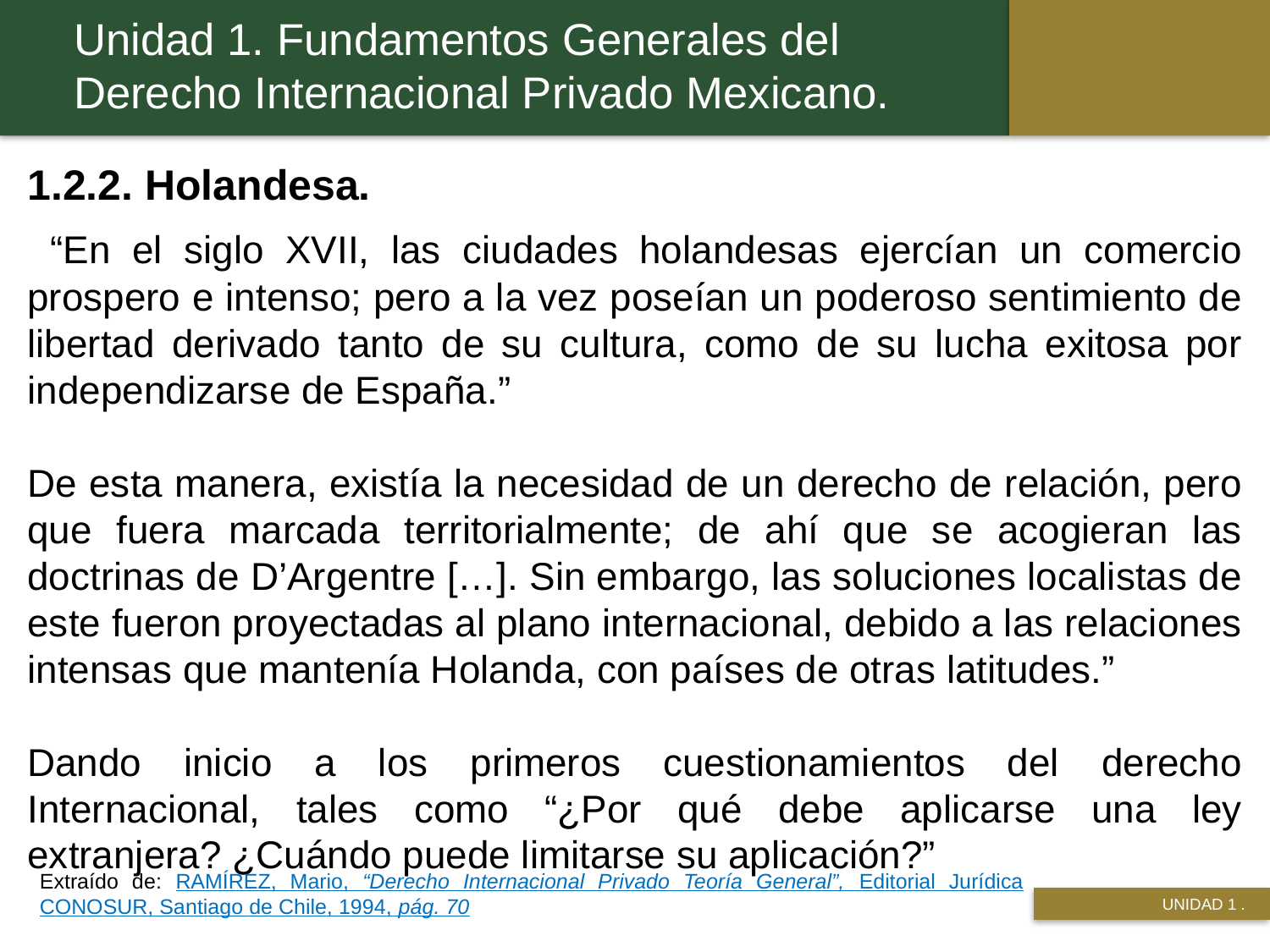

Unidad 1. Fundamentos Generales del Derecho Internacional Privado Mexicano.
1.2.2. Holandesa.

 “En el siglo XVII, las ciudades holandesas ejercían un comercio prospero e intenso; pero a la vez poseían un poderoso sentimiento de libertad derivado tanto de su cultura, como de su lucha exitosa por independizarse de España.”

De esta manera, existía la necesidad de un derecho de relación, pero que fuera marcada territorialmente; de ahí que se acogieran las doctrinas de D’Argentre […]. Sin embargo, las soluciones localistas de este fueron proyectadas al plano internacional, debido a las relaciones intensas que mantenía Holanda, con países de otras latitudes.”

Dando inicio a los primeros cuestionamientos del derecho Internacional, tales como “¿Por qué debe aplicarse una ley extranjera? ¿Cuándo puede limitarse su aplicación?”
Extraído de: RAMÍREZ, Mario, “Derecho Internacional Privado Teoría General”, Editorial Jurídica CONOSUR, Santiago de Chile, 1994, pág. 70
                                         UNIDAD 1 .